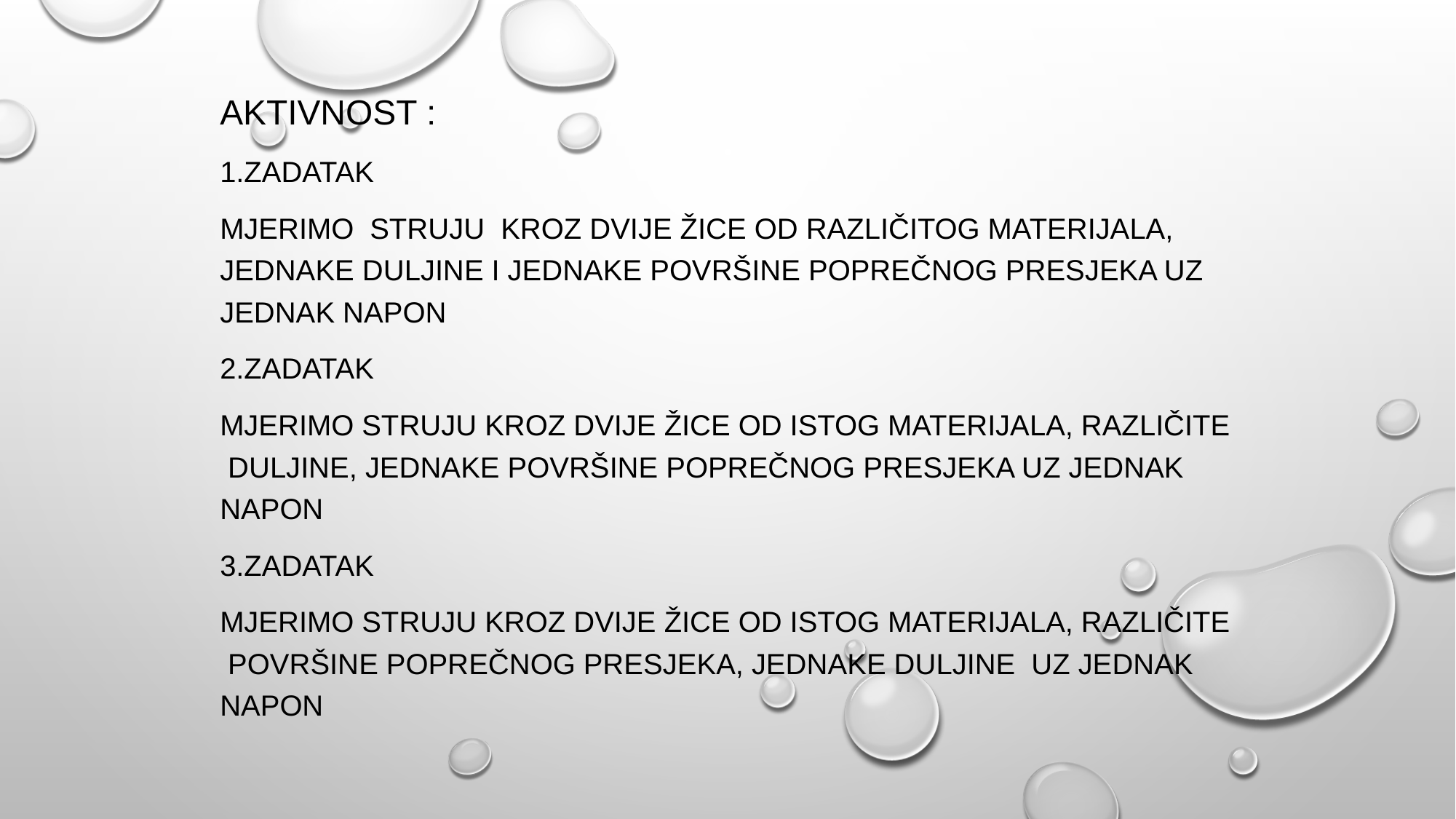

Aktivnost :
1.Zadatak
Mjerimo  struju  kroz dvije žice od različitog materijala, jednake duljine i jednake površine poprečnog presjeka uz jednak napon
2.Zadatak
Mjerimo struju kroz dvije žice od istog materijala, različite  duljine, jednake površine poprečnog presjeka uz jednak napon
3.Zadatak
Mjerimo struju kroz dvije žice od istog materijala, različite  površine poprečnog presjeka, jednake duljine  uz jednak napon